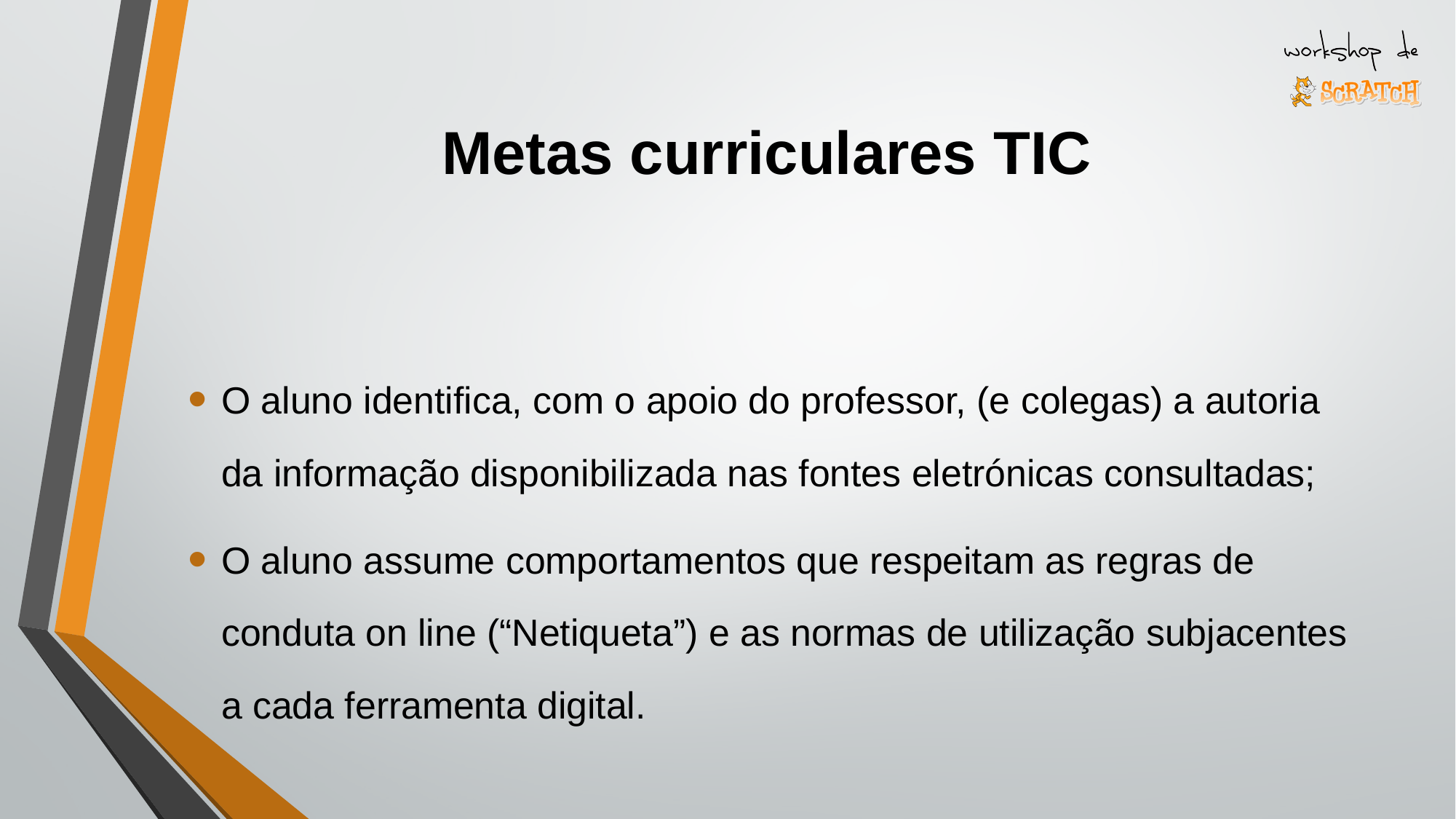

# Metas curriculares TIC
O aluno identifica, com o apoio do professor, (e colegas) a autoria da informação disponibilizada nas fontes eletrónicas consultadas;
O aluno assume comportamentos que respeitam as regras de conduta on line (“Netiqueta”) e as normas de utilização subjacentes a cada ferramenta digital.